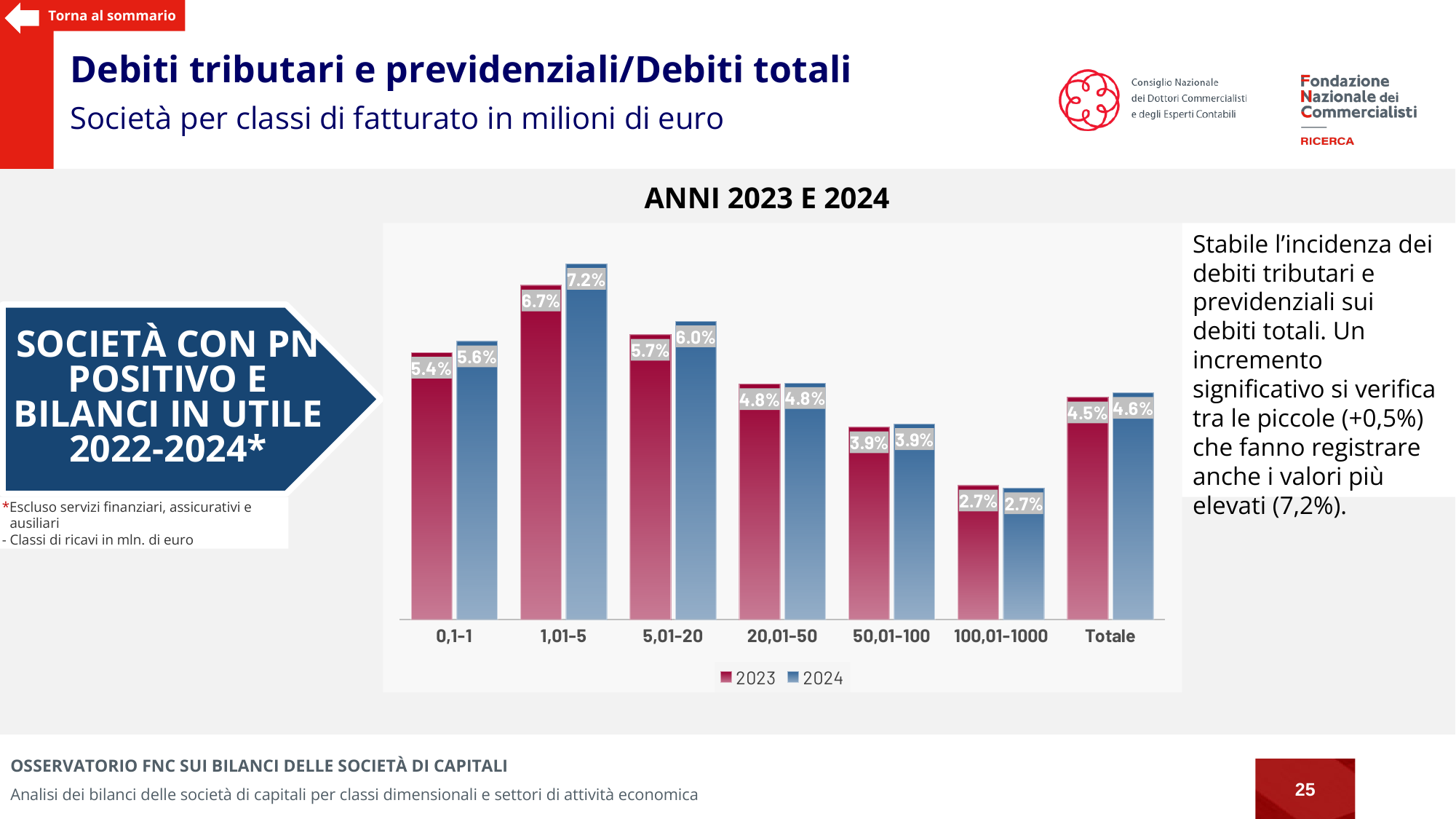

Torna al sommario

Debiti tributari e previdenziali/Debiti totali
Società per classi di fatturato in milioni di euro
Anni 2023 e 2024

### Chart

| Category | 2023 | 2024 |
|---|---|---|
| 0,1-1 | 0.05389657783750219 | 0.05618793143940375 |
| 1,01-5 | 0.0674418022549155 | 0.0718036832976419 |
| 5,01-20 | 0.05749412936970389 | 0.06020492632748166 |
| 20,01-50 | 0.04754828568378916 | 0.047748032762017396 |
| 50,01-100 | 0.038847463137187024 | 0.039484312581651915 |
| 100,01-1000 | 0.0270751963787534 | 0.026545442625447946 |
| Totale | 0.04487845703746992 | 0.04578565036290276 |
Stabile l’incidenza dei debiti tributari e previdenziali sui debiti totali. Un incremento significativo si verifica tra le piccole (+0,5%) che fanno registrare anche i valori più elevati (7,2%).
Società con pn positivo e bilanci in utile
2022-2024*
*Escluso servizi finanziari, assicurativi e ausiliari
- Classi di ricavi in mln. di euro